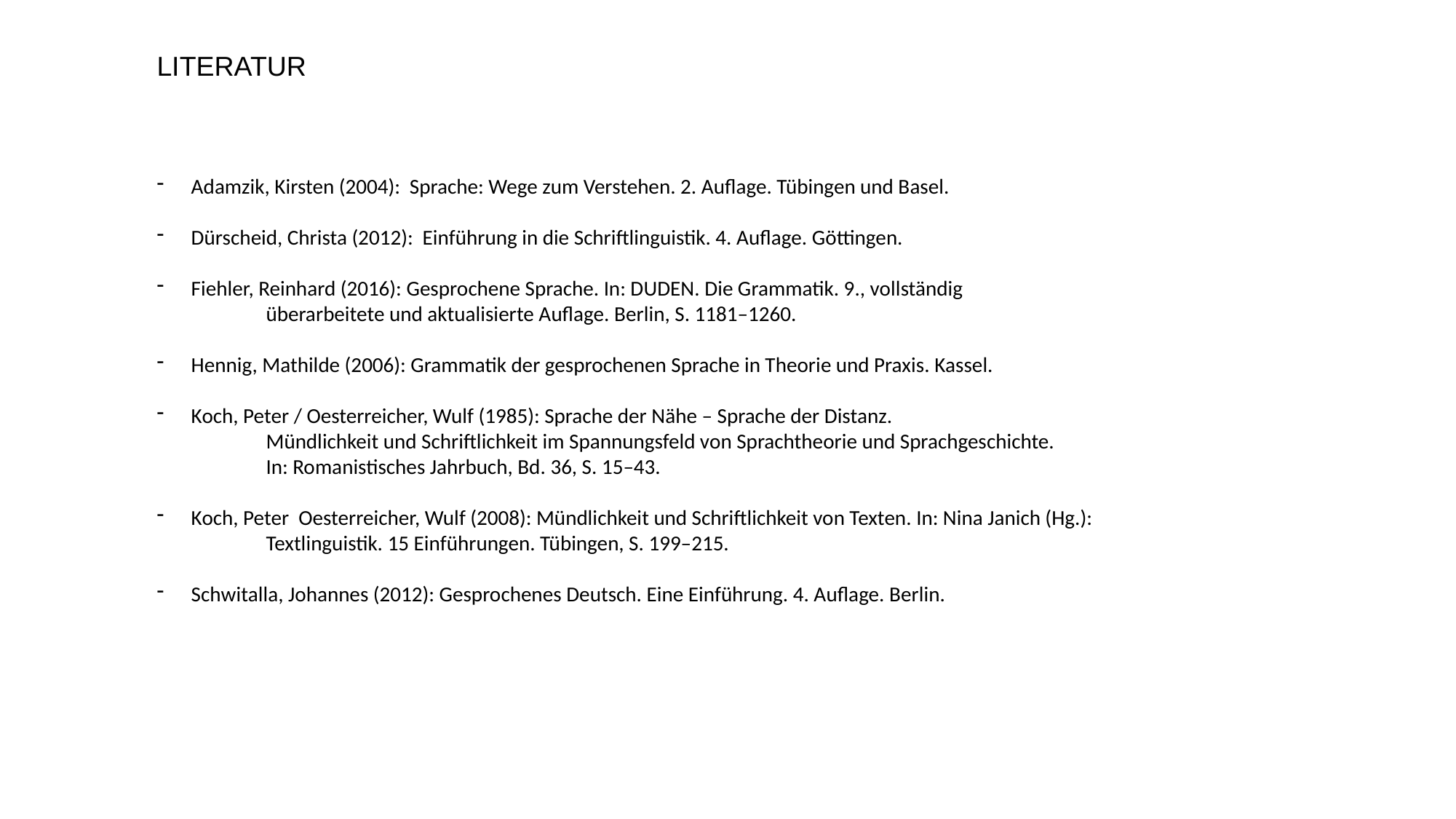

LITERATUR

Adamzik, Kirsten (2004):  Sprache: Wege zum Verstehen. 2. Auflage. Tübingen und Basel.

Dürscheid, Christa (2012):  Einführung in die Schriftlinguistik. 4. Auflage. Göttingen.

Fiehler, Reinhard (2016): Gesprochene Sprache. In: DUDEN. Die Grammatik. 9., vollständig
	überarbeitete und aktualisierte Auflage. Berlin, S. 1181–1260.

Hennig, Mathilde (2006): Grammatik der gesprochenen Sprache in Theorie und Praxis. Kassel.

Koch, Peter / Oesterreicher, Wulf (1985): Sprache der Nähe – Sprache der Distanz.
	Mündlichkeit und Schriftlichkeit im Spannungsfeld von Sprachtheorie und Sprachgeschichte.
	In: Romanistisches Jahrbuch, Bd. 36, S. 15–43.

Koch, Peter  Oesterreicher, Wulf (2008): Mündlichkeit und Schriftlichkeit von Texten. In: Nina Janich (Hg.):
	Textlinguistik. 15 Einführungen. Tübingen, S. 199–215.

Schwitalla, Johannes (2012): Gesprochenes Deutsch. Eine Einführung. 4. Auflage. Berlin.